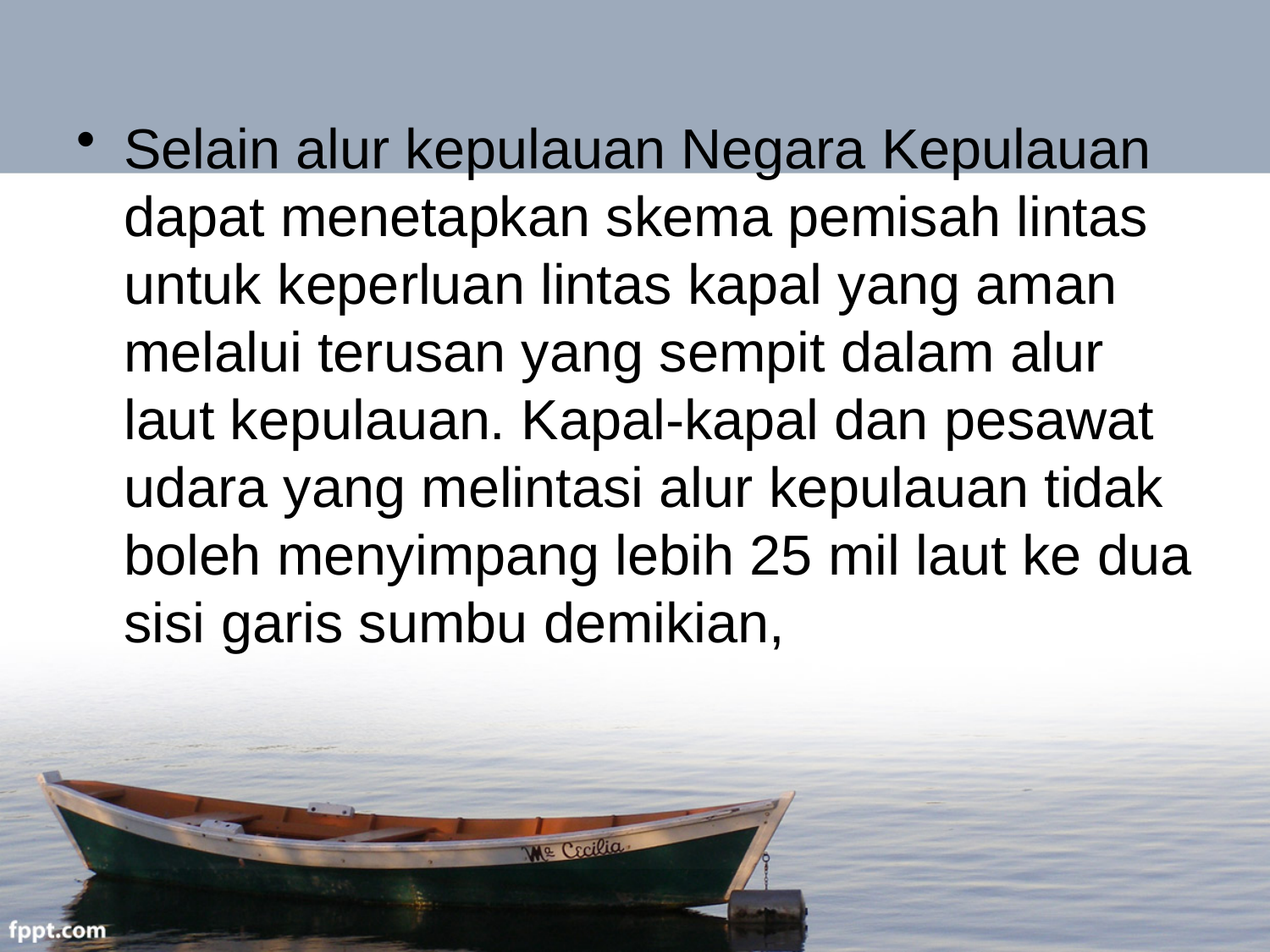

Selain alur kepulauan Negara Kepulauan dapat menetapkan skema pemisah lintas untuk keperluan lintas kapal yang aman melalui terusan yang sempit dalam alur laut kepulauan. Kapal-kapal dan pesawat udara yang melintasi alur kepulauan tidak boleh menyimpang lebih 25 mil laut ke dua sisi garis sumbu demikian,